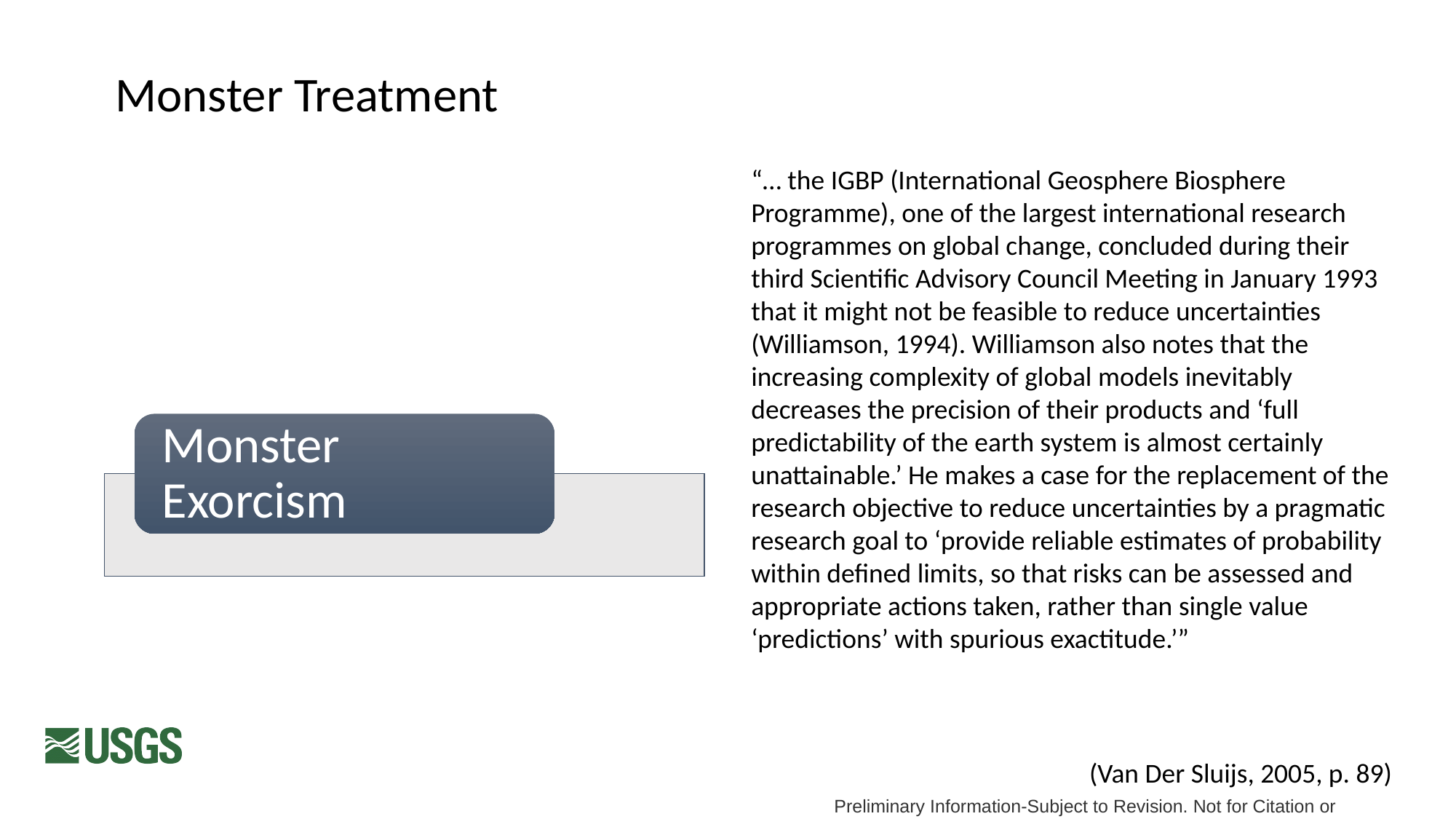

# Monster Treatment
“… the IGBP (International Geosphere Biosphere Programme), one of the largest international research programmes on global change, concluded during their third Scientific Advisory Council Meeting in January 1993 that it might not be feasible to reduce uncertainties (Williamson, 1994). Williamson also notes that the increasing complexity of global models inevitably decreases the precision of their products and ‘full predictability of the earth system is almost certainly unattainable.’ He makes a case for the replacement of the research objective to reduce uncertainties by a pragmatic research goal to ‘provide reliable estimates of probability within defined limits, so that risks can be assessed and appropriate actions taken, rather than single value ‘predictions’ with spurious exactitude.’”
Monster Exorcism
(Van Der Sluijs, 2005, p. 89)